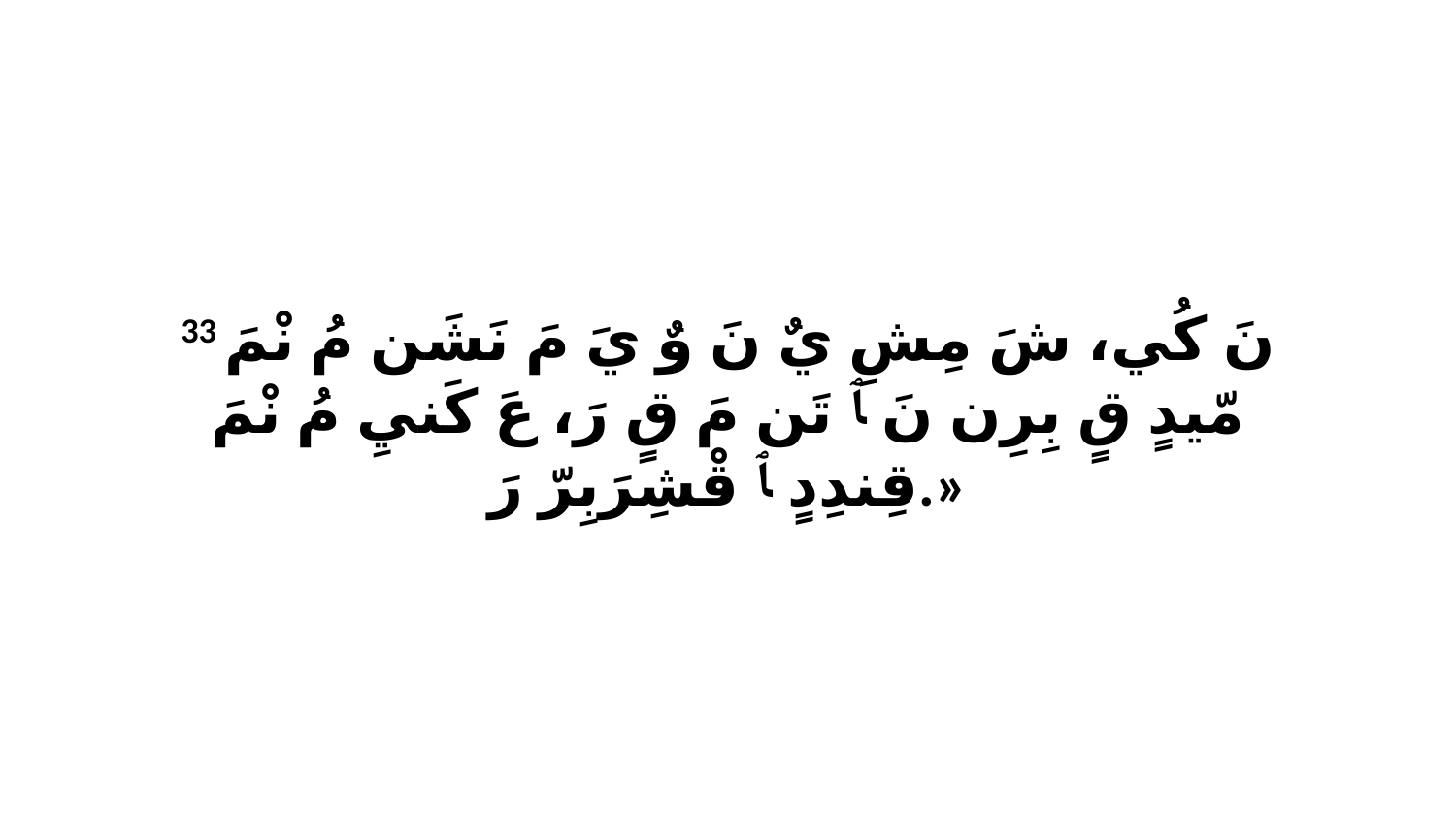

33 نَ كُي، شَ مِشِ يٌ نَ وٌ يَ مَ نَشَن مُ نْمَ مّيدٍ قٍ بِرِن نَ ﭑ تَن مَ قٍ رَ، عَ كَنيِ مُ نْمَ قِندِدٍ ﭑ قْشِرَبِرّ رَ.»